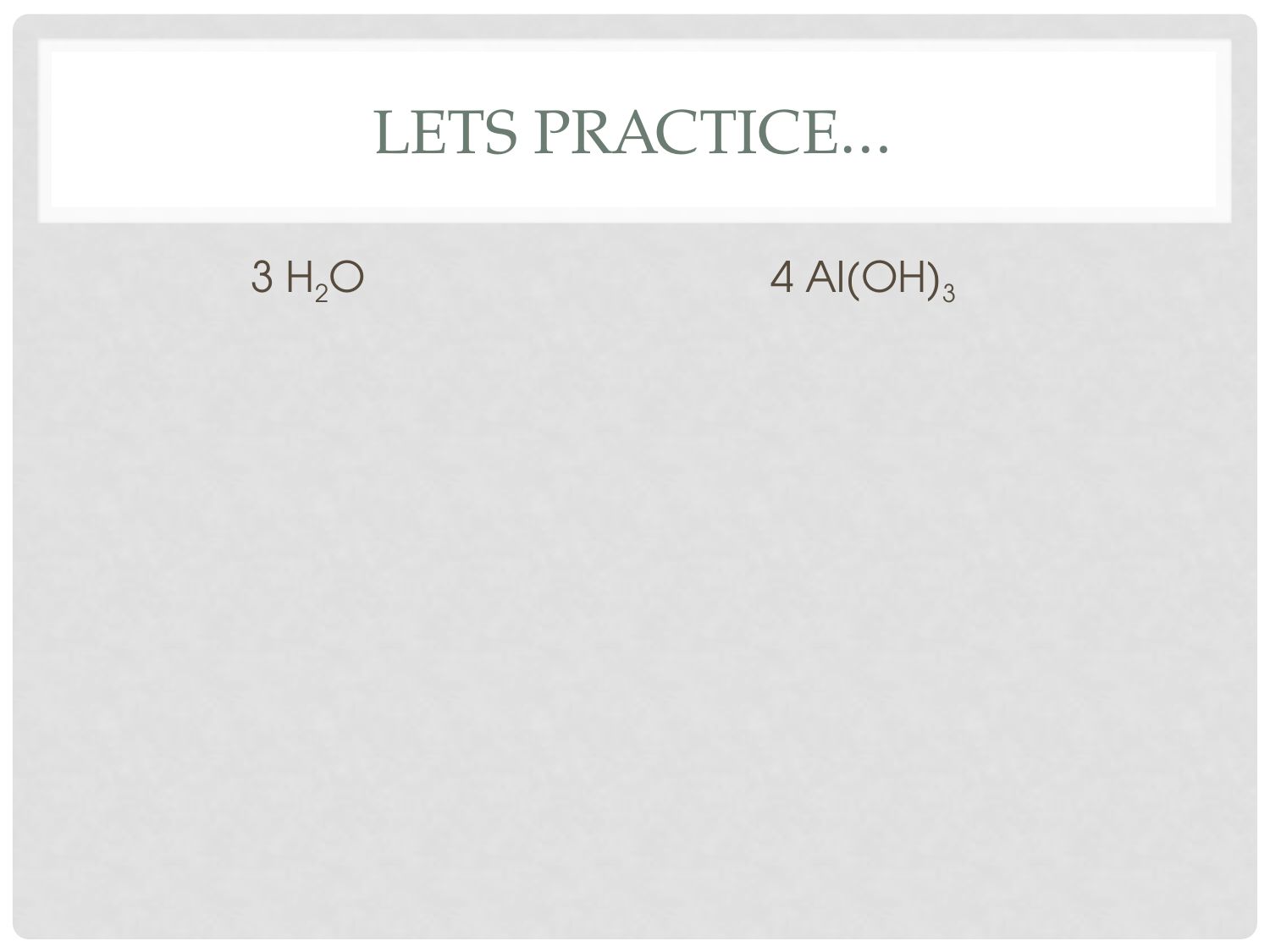

# Lets practice…
		3 H2O				 4 Al(OH)3